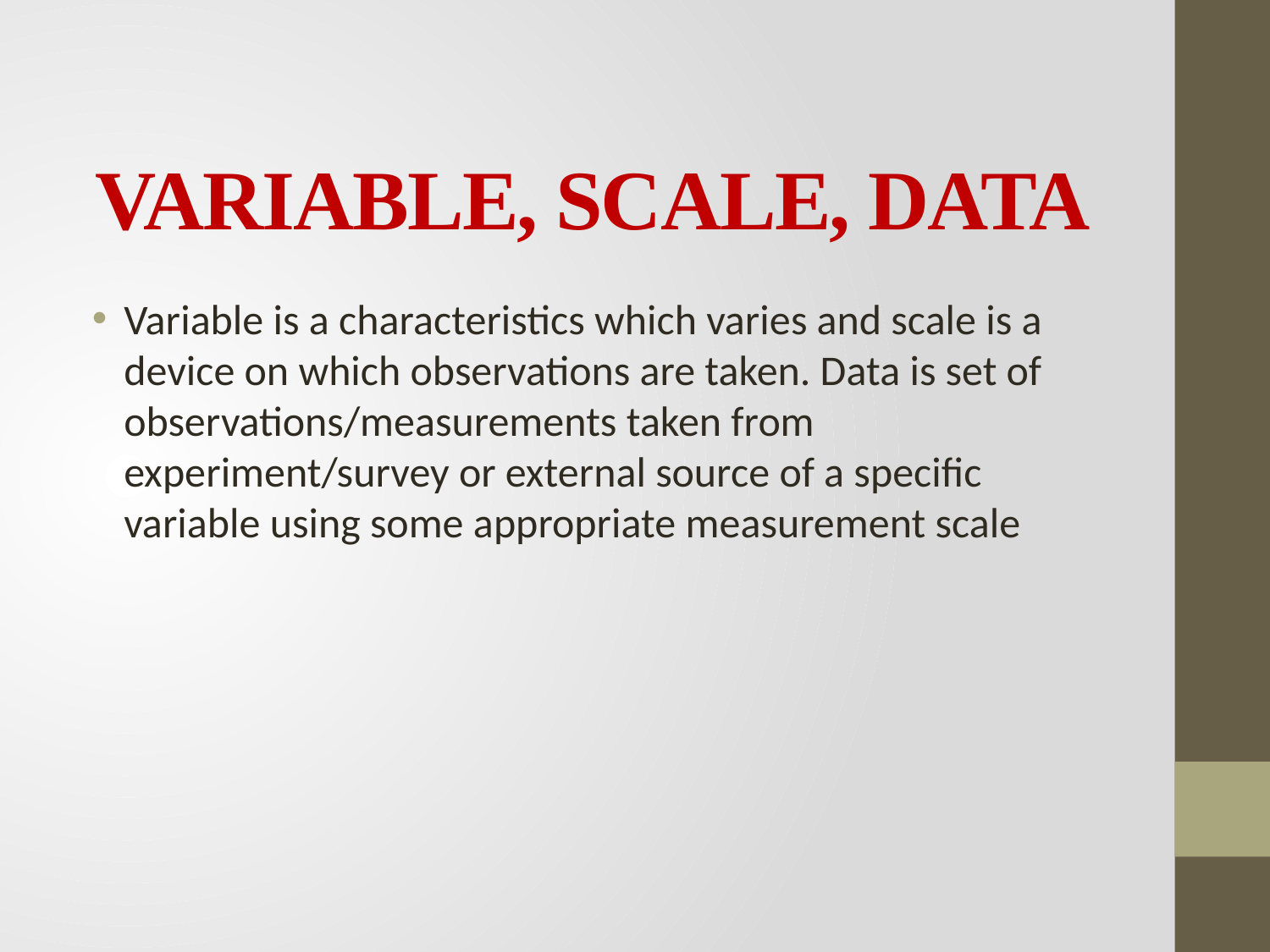

# VARIABLE, SCALE, DATA
Variable is a characteristics which varies and scale is a device on which observations are taken. Data is set of observations/measurements taken from experiment/survey or external source of a specific variable using some appropriate measurement scale